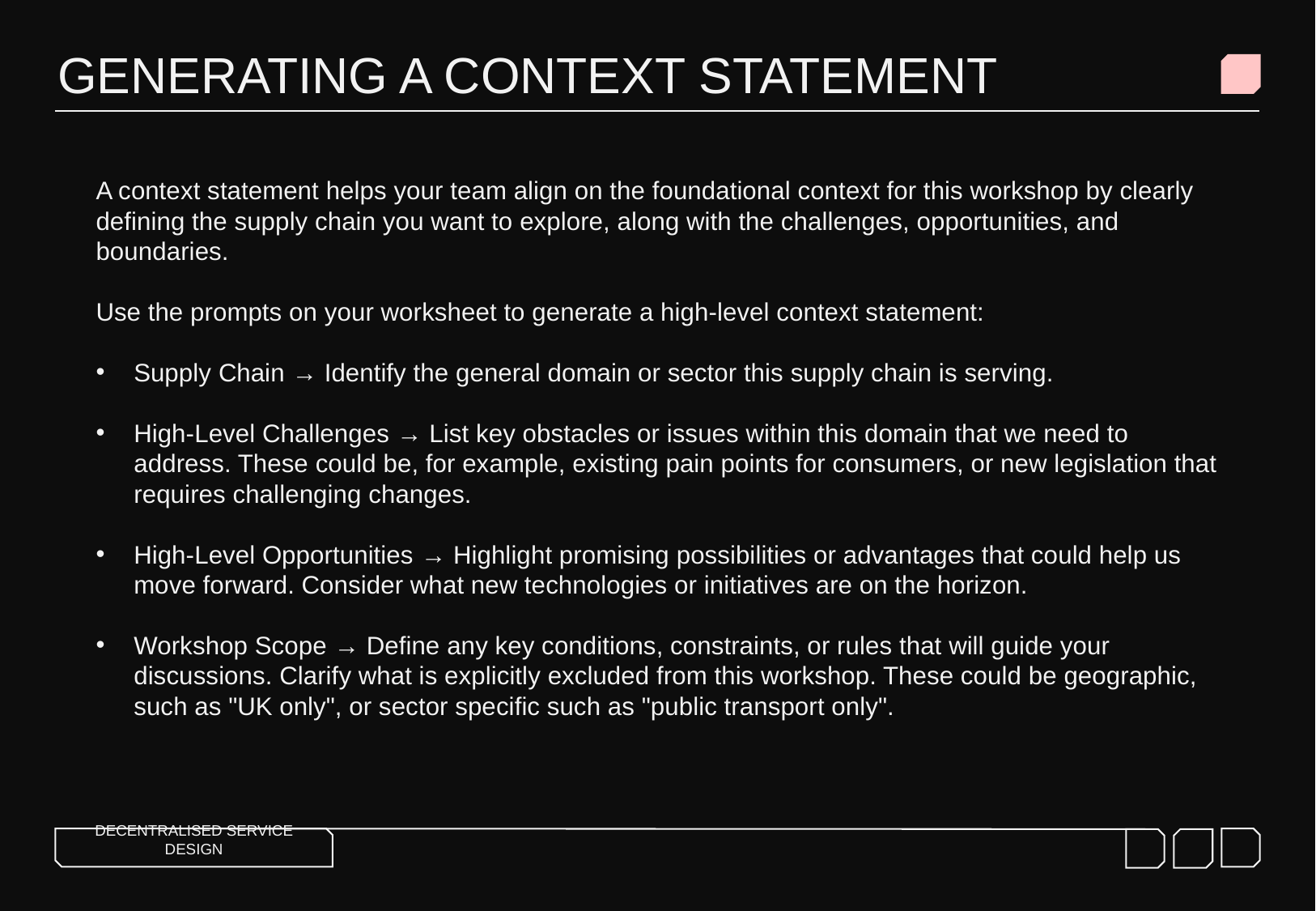

GENERATING A CONTEXT STATEMENT

A context statement helps your team align on the foundational context for this workshop by clearly defining the supply chain you want to explore, along with the challenges, opportunities, and boundaries.
Use the prompts on your worksheet to generate a high-level context statement:

Supply Chain → Identify the general domain or sector this supply chain is serving.

High-Level Challenges → List key obstacles or issues within this domain that we need to address. These could be, for example, existing pain points for consumers, or new legislation that requires challenging changes.

High-Level Opportunities → Highlight promising possibilities or advantages that could help us move forward. Consider what new technologies or initiatives are on the horizon.

Workshop Scope → Define any key conditions, constraints, or rules that will guide your discussions. Clarify what is explicitly excluded from this workshop. These could be geographic, such as "UK only", or sector specific such as "public transport only".
DECENTRALISED SERVICE DESIGN